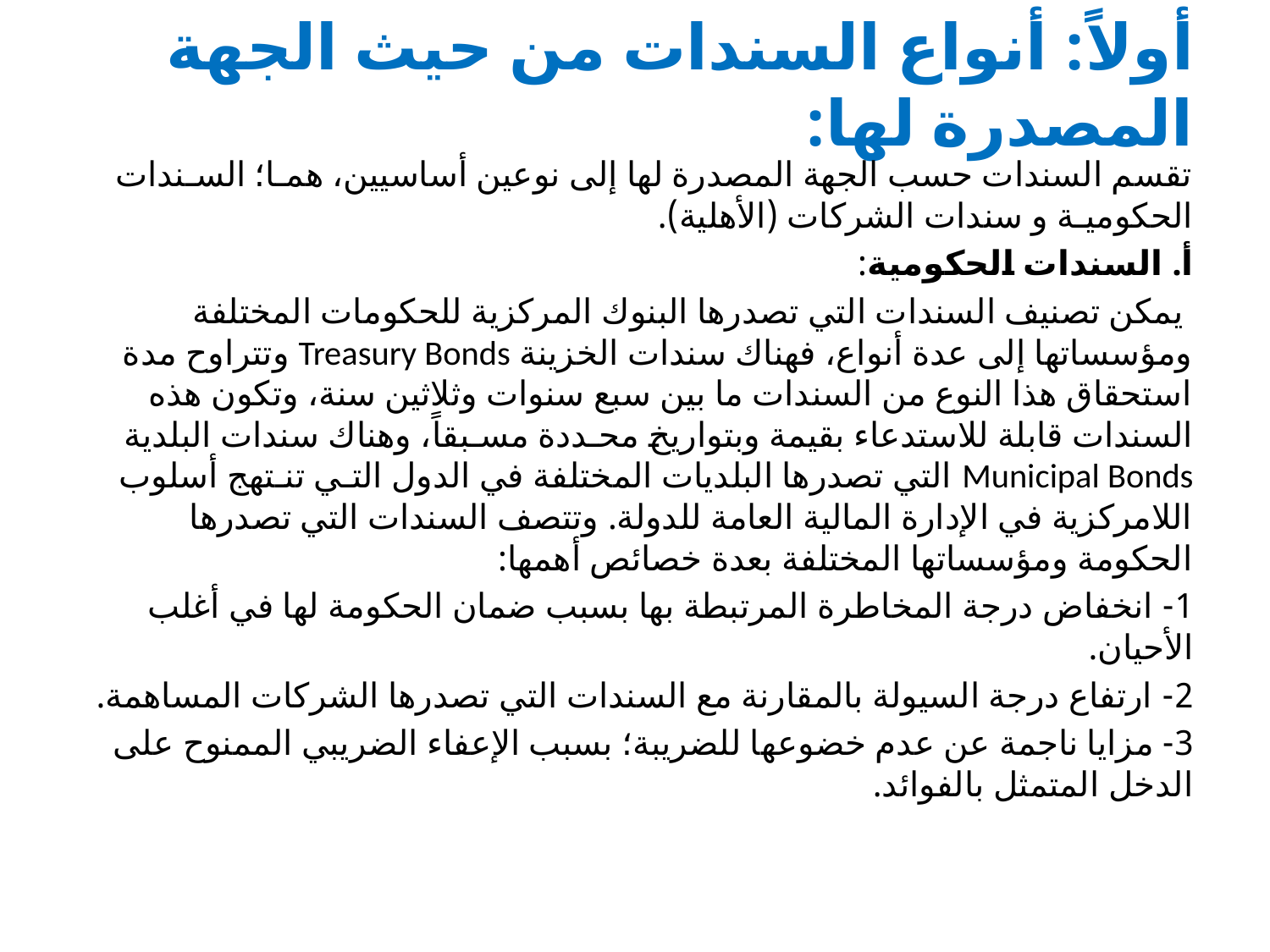

# أولاً: أنواع السندات من حيث الجهة المصدرة لها:
تقسم السندات حسب الجهة المصدرة لها إلى نوعين أساسيين، همـا؛ السـندات الحكوميـة و سندات الشركات (الأهلية).
أ. السندات الحكومية:
 يمكن تصنيف السندات التي تصدرها البنوك المركزية للحكومات المختلفة ومؤسساتها إلى عدة أنواع، فهناك سندات الخزينة Treasury Bonds وتتراوح مدة استحقاق هذا النوع من السندات ما بين سبع سنوات وثلاثين سنة، وتكون هذه السندات قابلة للاستدعاء بقيمة وبتواريخ محـددة مسـبقاً، وهناك سندات البلدية  Municipal Bonds التي تصدرها البلديات المختلفة في الدول التـي تنـتهج أسلوب اللامركزية في الإدارة المالية العامة للدولة. وتتصف السندات التي تصدرها الحكومة ومؤسساتها المختلفة بعدة خصائص أهمها:
1- انخفاض درجة المخاطرة المرتبطة بها بسبب ضمان الحكومة لها في أغلب الأحيان.
2- ارتفاع درجة السيولة بالمقارنة مع السندات التي تصدرها الشركات المساهمة.
3- مزايا ناجمة عن عدم خضوعها للضريبة؛ بسبب الإعفاء الضريبي الممنوح على الدخل المتمثل بالفوائد.